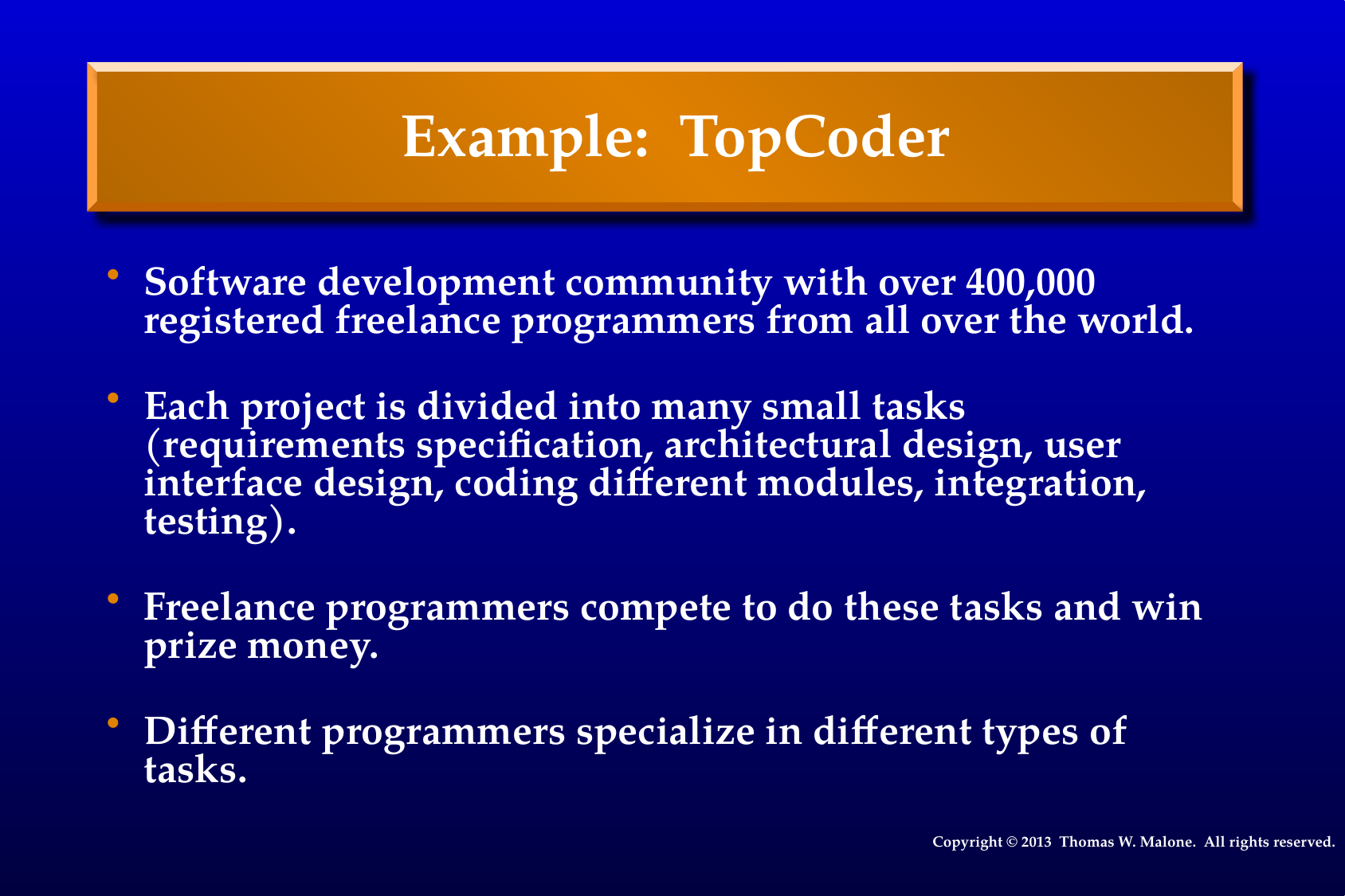

# Example:  TopCoder
Software development community with over 400,000 registered freelance programmers from all over the world.
Each project is divided into many small tasks (requirements specification, architectural design, user interface design, coding different modules, integration, testing).
Freelance programmers compete to do these tasks and win prize money.
Different programmers specialize in different types of tasks.